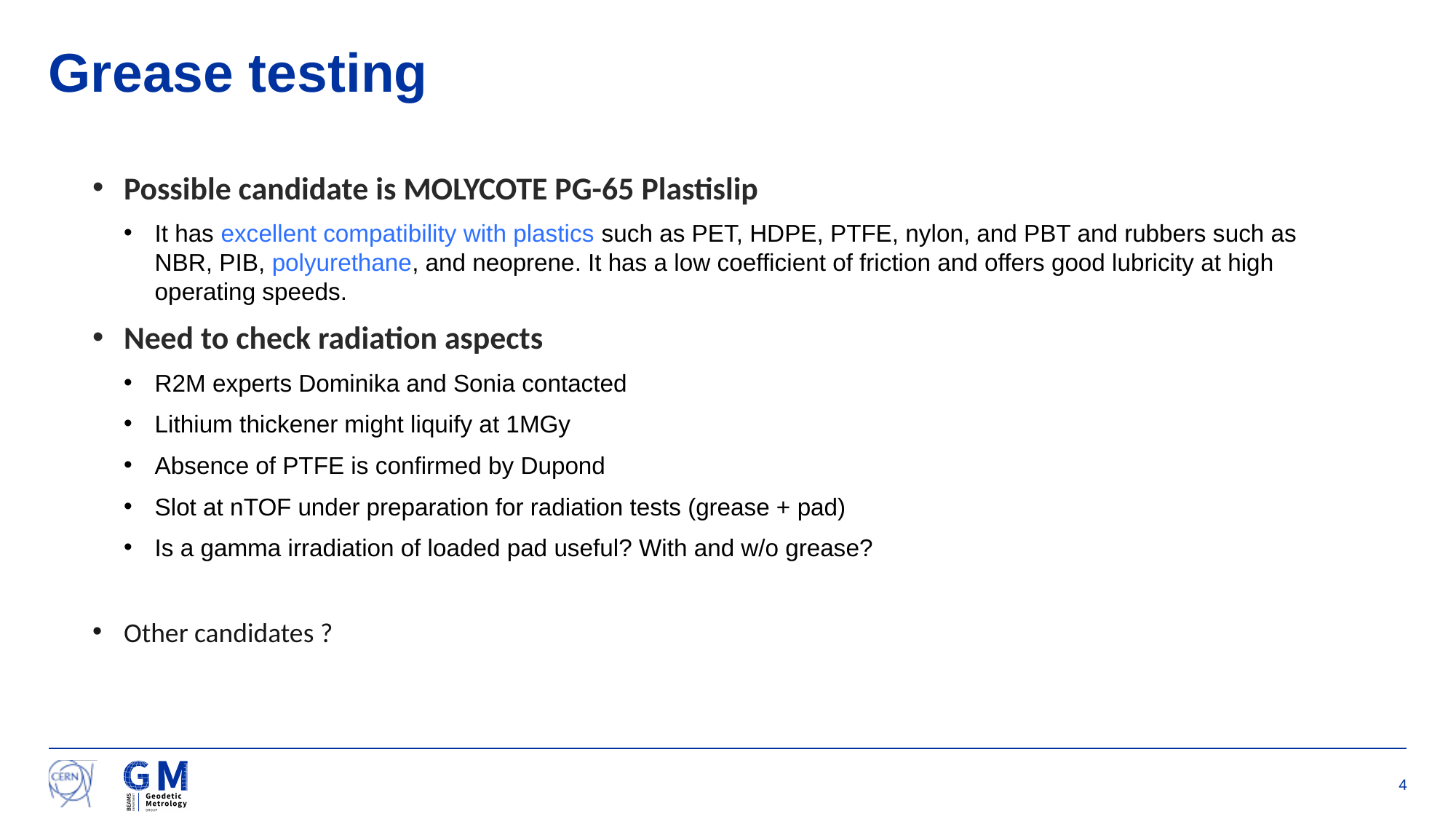

# Grease testing

Possible candidate is MOLYCOTE PG-65 Plastislip
It has excellent compatibility with plastics such as PET, HDPE, PTFE, nylon, and PBT and rubbers such as NBR, PIB, polyurethane, and neoprene. It has a low coefficient of friction and offers good lubricity at high operating speeds.
Need to check radiation aspects
R2M experts Dominika and Sonia contacted
Lithium thickener might liquify at 1MGy
Absence of PTFE is confirmed by Dupond
Slot at nTOF under preparation for radiation tests (grease + pad)
Is a gamma irradiation of loaded pad useful? With and w/o grease?

Other candidates ?

4